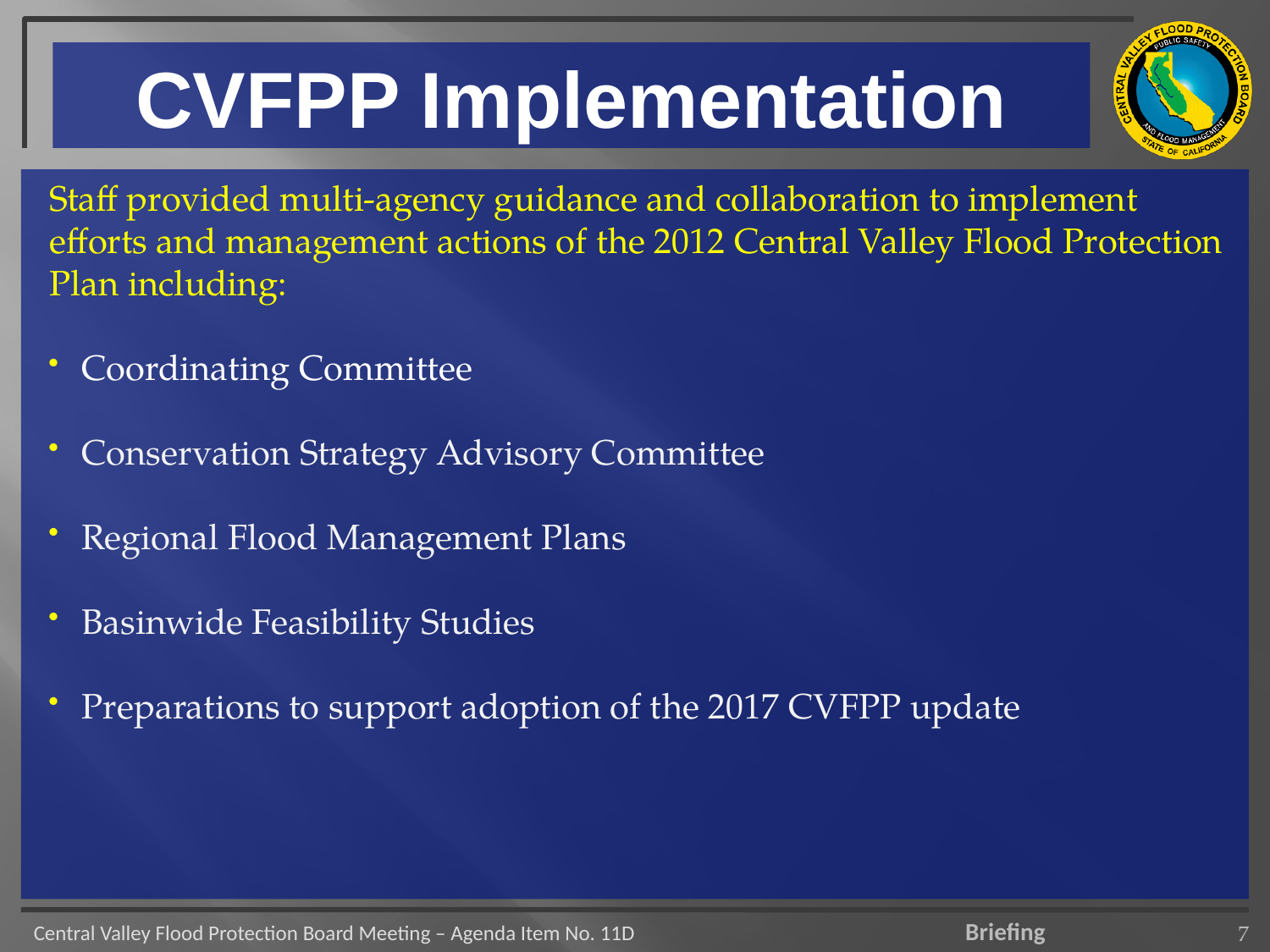

# CVFPP Implementation
Staff provided multi-agency guidance and collaboration to implement efforts and management actions of the 2012 Central Valley Flood Protection Plan including:
Coordinating Committee
Conservation Strategy Advisory Committee
Regional Flood Management Plans
Basinwide Feasibility Studies
Preparations to support adoption of the 2017 CVFPP update

7